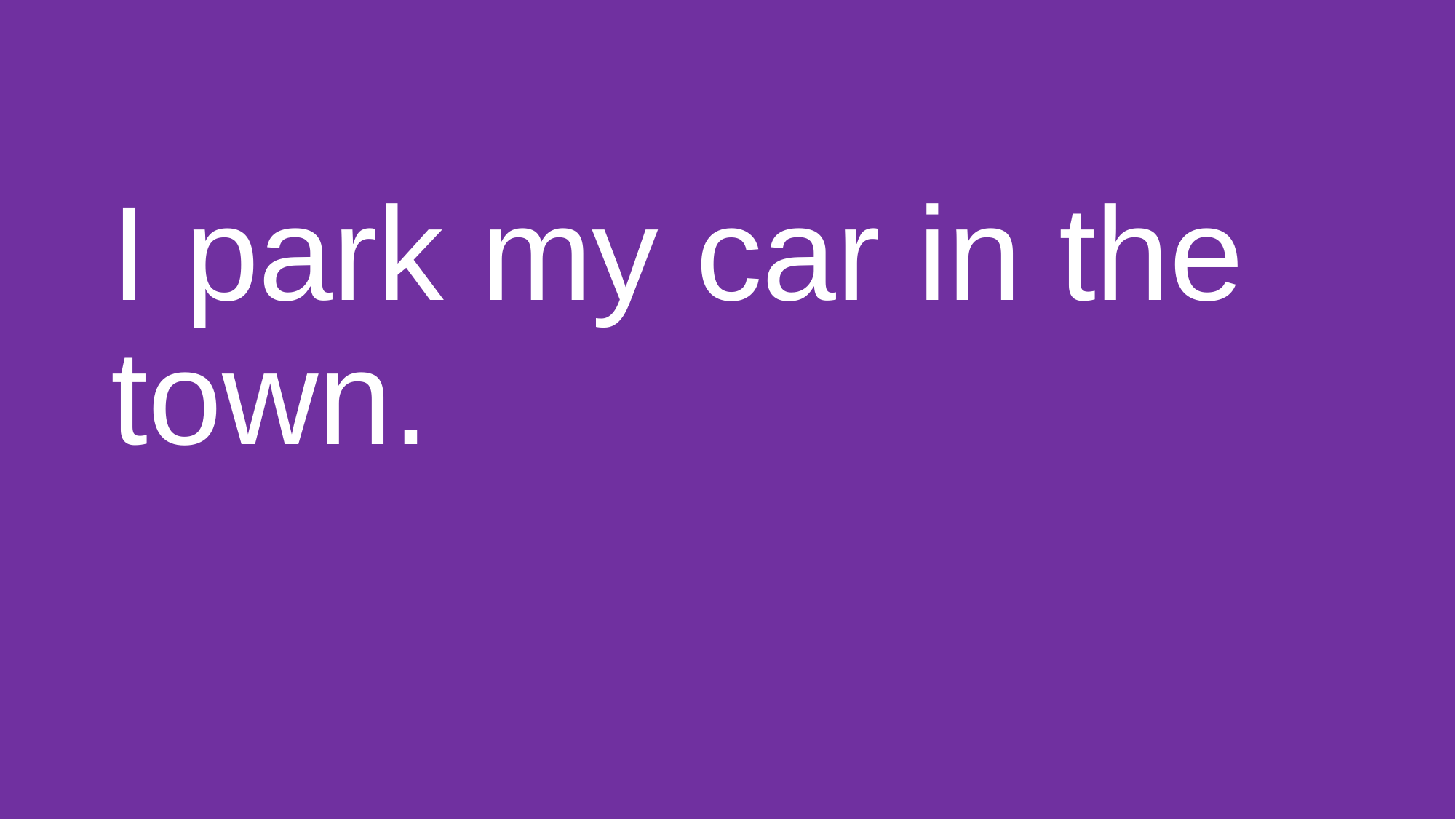

# I park my car in the town.